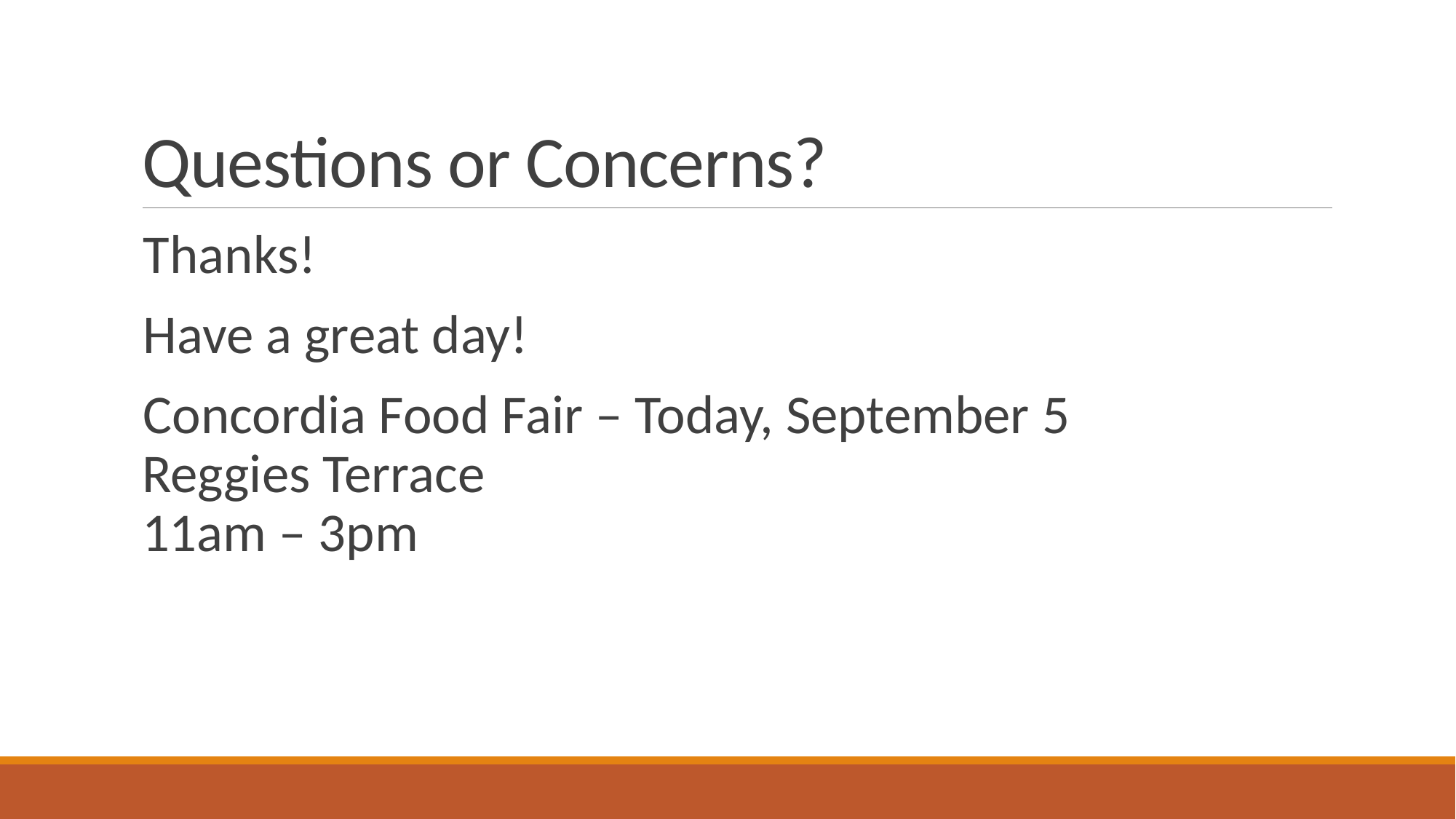

# Questions or Concerns?
Thanks!
Have a great day!
Concordia Food Fair – Today, September 5
Reggies Terrace
11am – 3pm